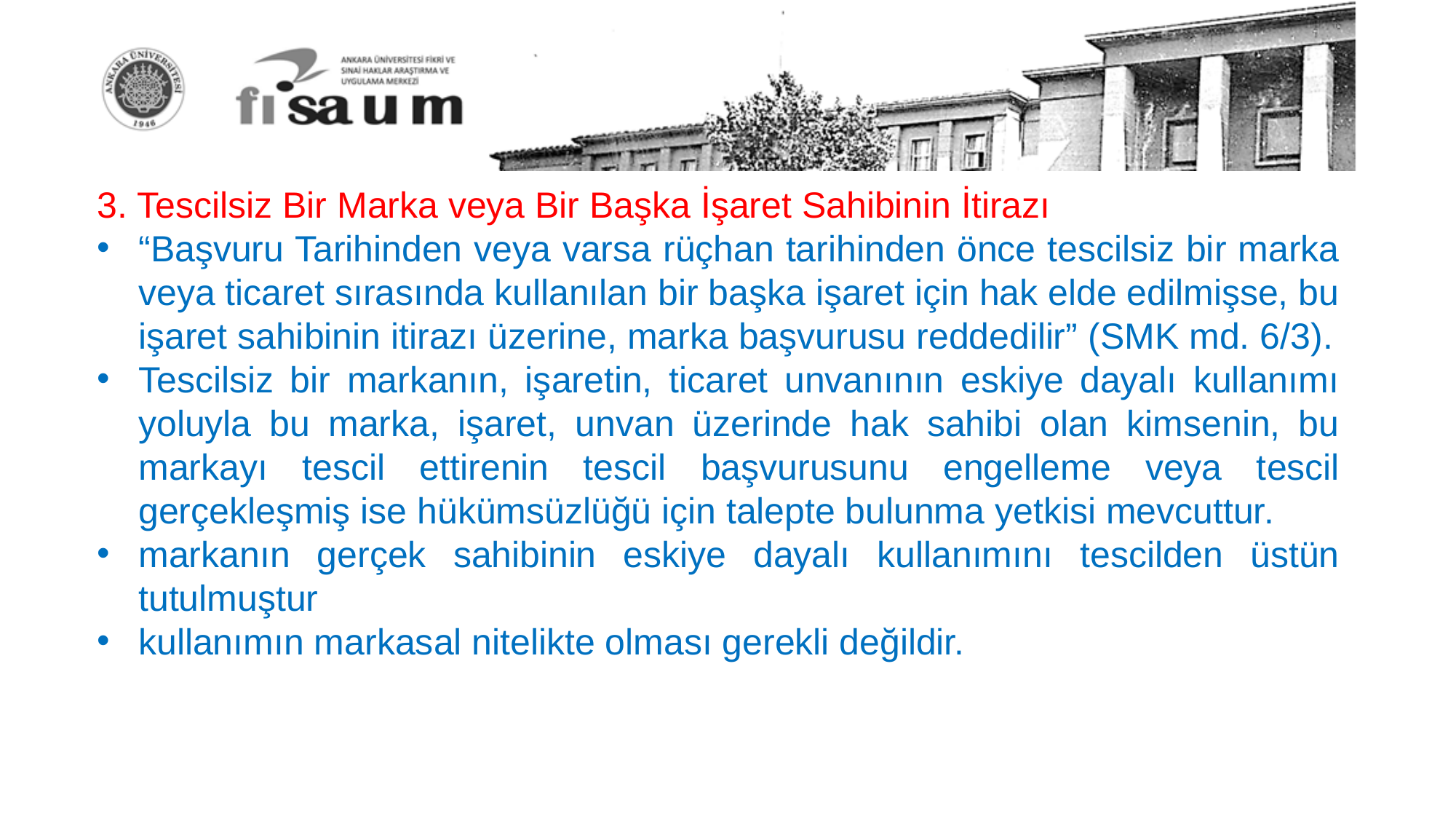

3. Tescilsiz Bir Marka veya Bir Başka İşaret Sahibinin İtirazı
“Başvuru Tarihinden veya varsa rüçhan tarihinden önce tescilsiz bir marka veya ticaret sırasında kullanılan bir başka işaret için hak elde edilmişse, bu işaret sahibinin itirazı üzerine, marka başvurusu reddedilir” (SMK md. 6/3).
Tescilsiz bir markanın, işaretin, ticaret unvanının eskiye dayalı kullanımı yoluyla bu marka, işaret, unvan üzerinde hak sahibi olan kimsenin, bu markayı tescil ettirenin tescil başvurusunu engelleme veya tescil gerçekleşmiş ise hükümsüzlüğü için talepte bulunma yetkisi mevcuttur.
markanın gerçek sahibinin eskiye dayalı kullanımını tescilden üstün tutulmuştur
kullanımın markasal nitelikte olması gerekli değildir.